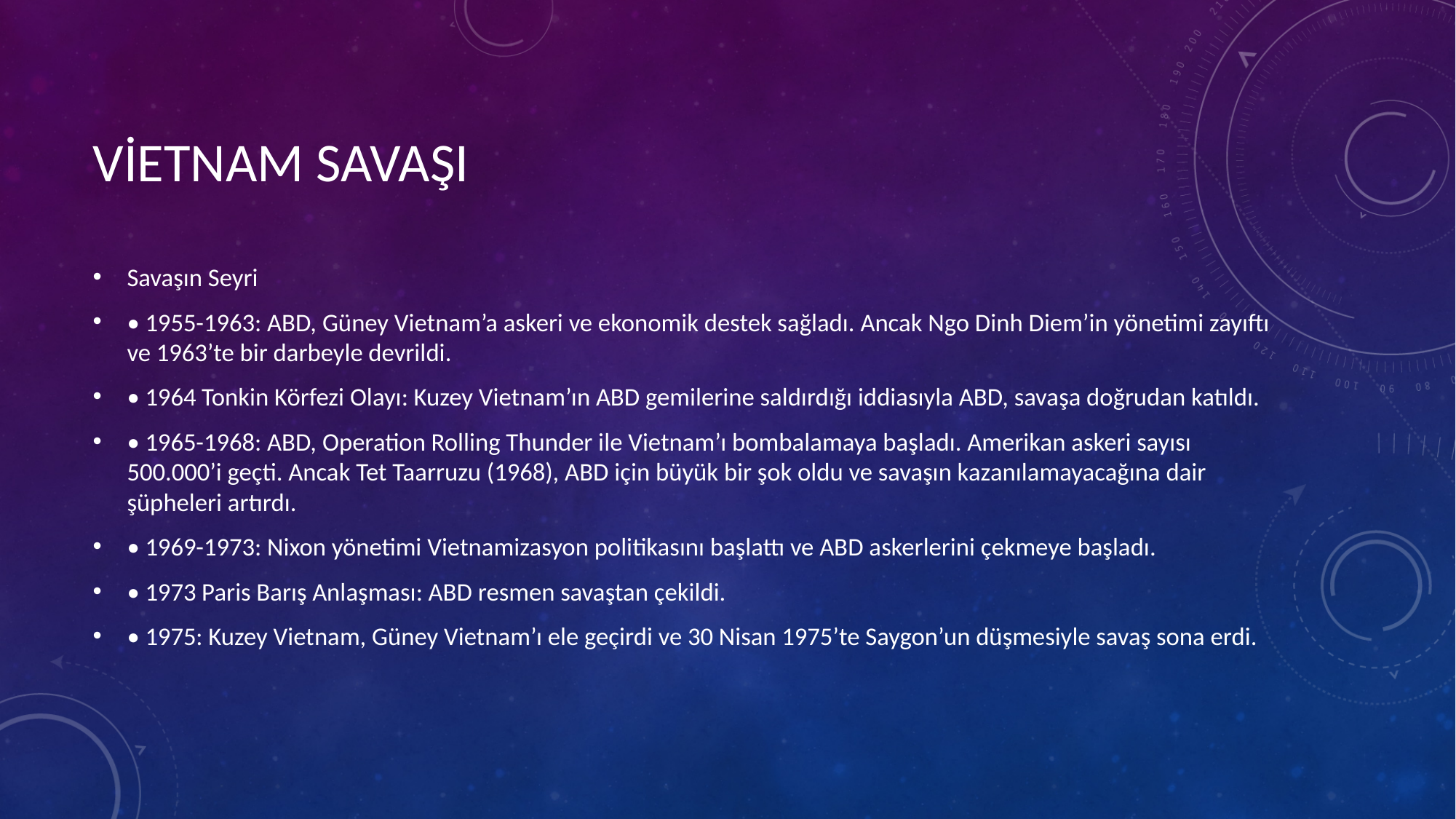

# VİETNAM SAVAŞI
Savaşın Seyri
• 1955-1963: ABD, Güney Vietnam’a askeri ve ekonomik destek sağladı. Ancak Ngo Dinh Diem’in yönetimi zayıftı ve 1963’te bir darbeyle devrildi.
• 1964 Tonkin Körfezi Olayı: Kuzey Vietnam’ın ABD gemilerine saldırdığı iddiasıyla ABD, savaşa doğrudan katıldı.
• 1965-1968: ABD, Operation Rolling Thunder ile Vietnam’ı bombalamaya başladı. Amerikan askeri sayısı 500.000’i geçti. Ancak Tet Taarruzu (1968), ABD için büyük bir şok oldu ve savaşın kazanılamayacağına dair şüpheleri artırdı.
• 1969-1973: Nixon yönetimi Vietnamizasyon politikasını başlattı ve ABD askerlerini çekmeye başladı.
• 1973 Paris Barış Anlaşması: ABD resmen savaştan çekildi.
• 1975: Kuzey Vietnam, Güney Vietnam’ı ele geçirdi ve 30 Nisan 1975’te Saygon’un düşmesiyle savaş sona erdi.